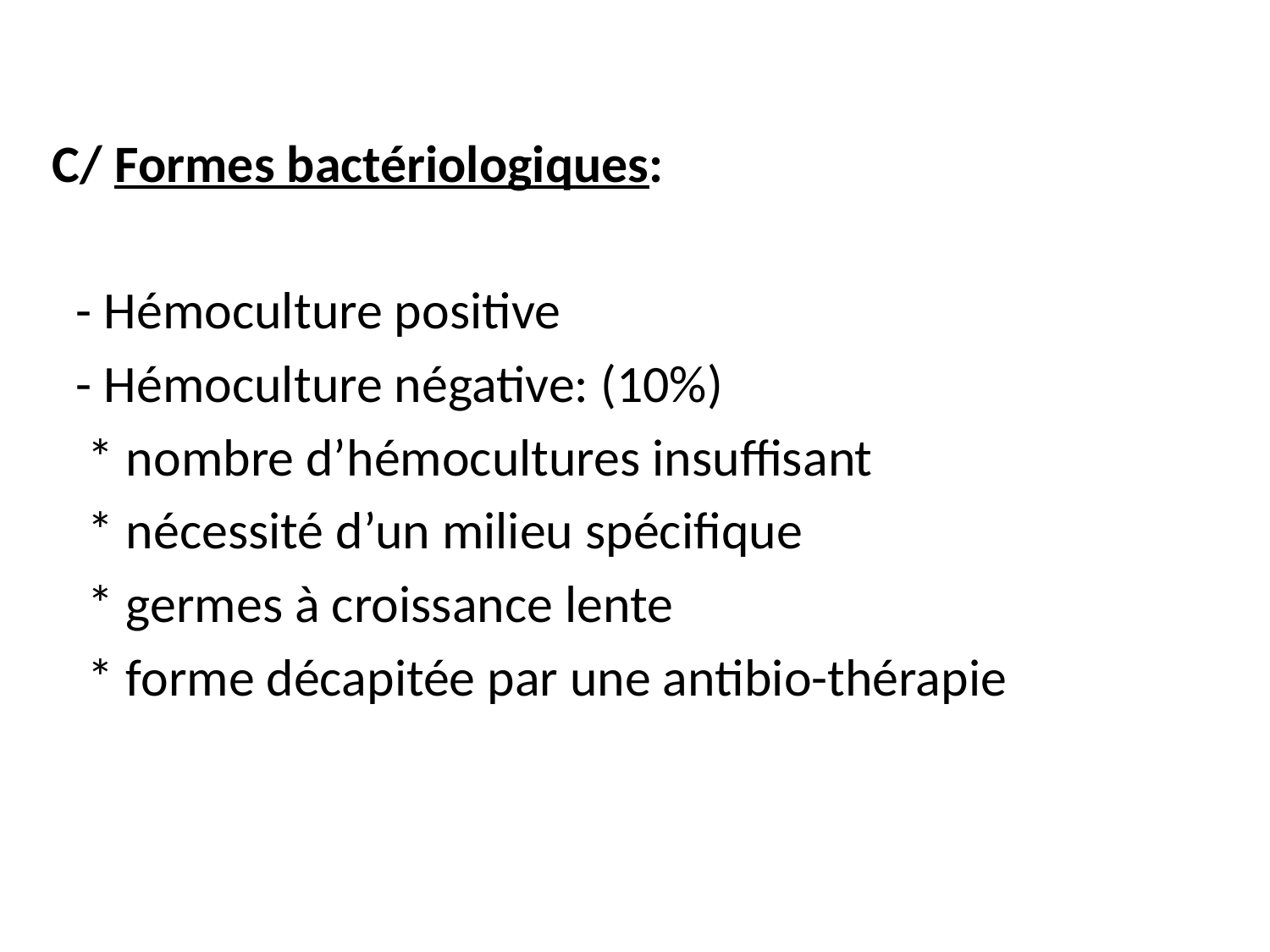

C/ Formes bactériologiques:

  - Hémoculture positive
  - Hémoculture négative: (10%)
   * nombre d’hémocultures insuffisant
   * nécessité d’un milieu spécifique
   * germes à croissance lente
   * forme décapitée par une antibio-thérapie